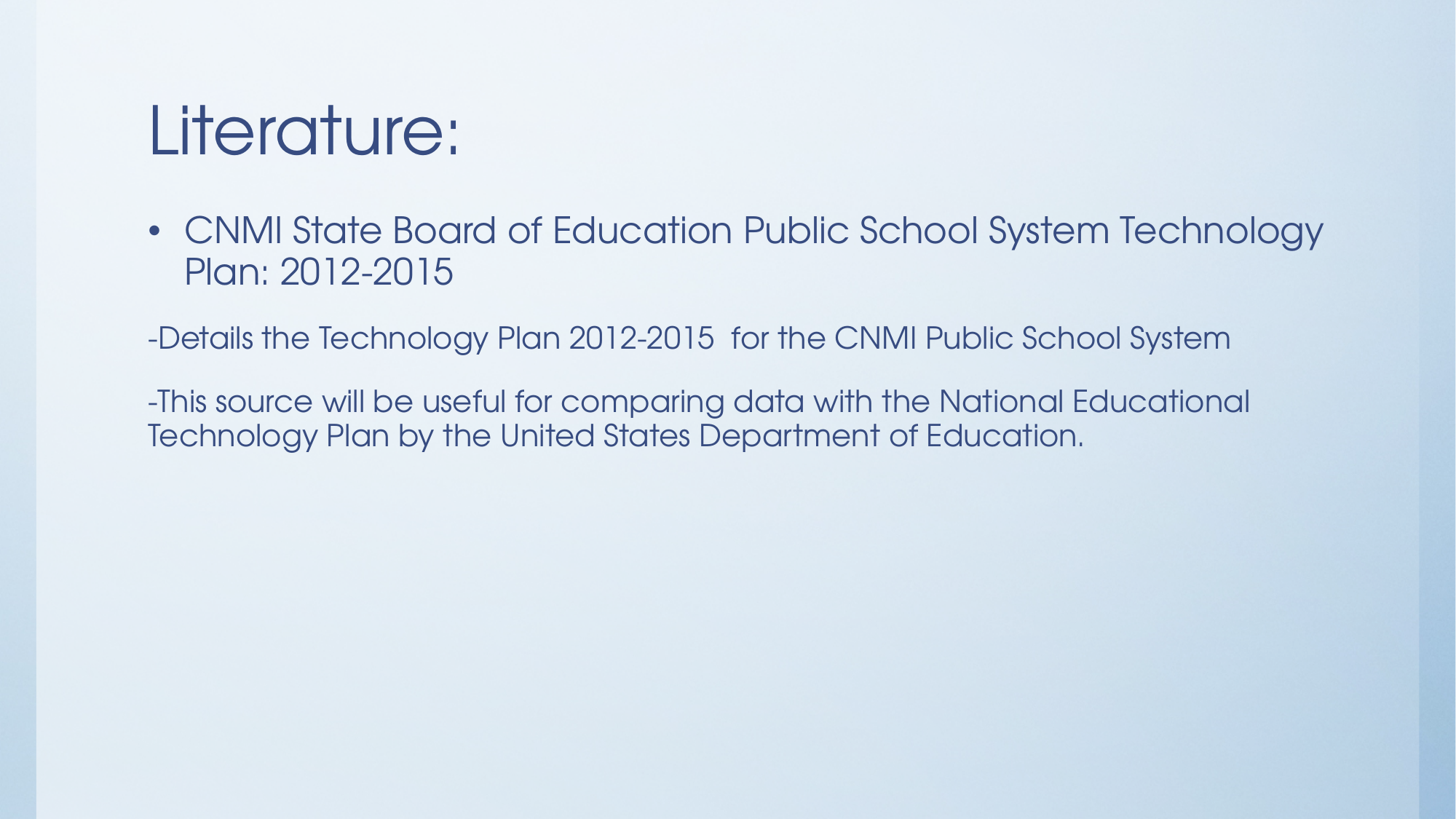

# Literature:
CNMI State Board of Education Public School System Technology Plan: 2012-2015
-Details the Technology Plan 2012-2015  for the CNMI Public School System
-This source will be useful for comparing data with the National Educational Technology Plan by the United States Department of Education.